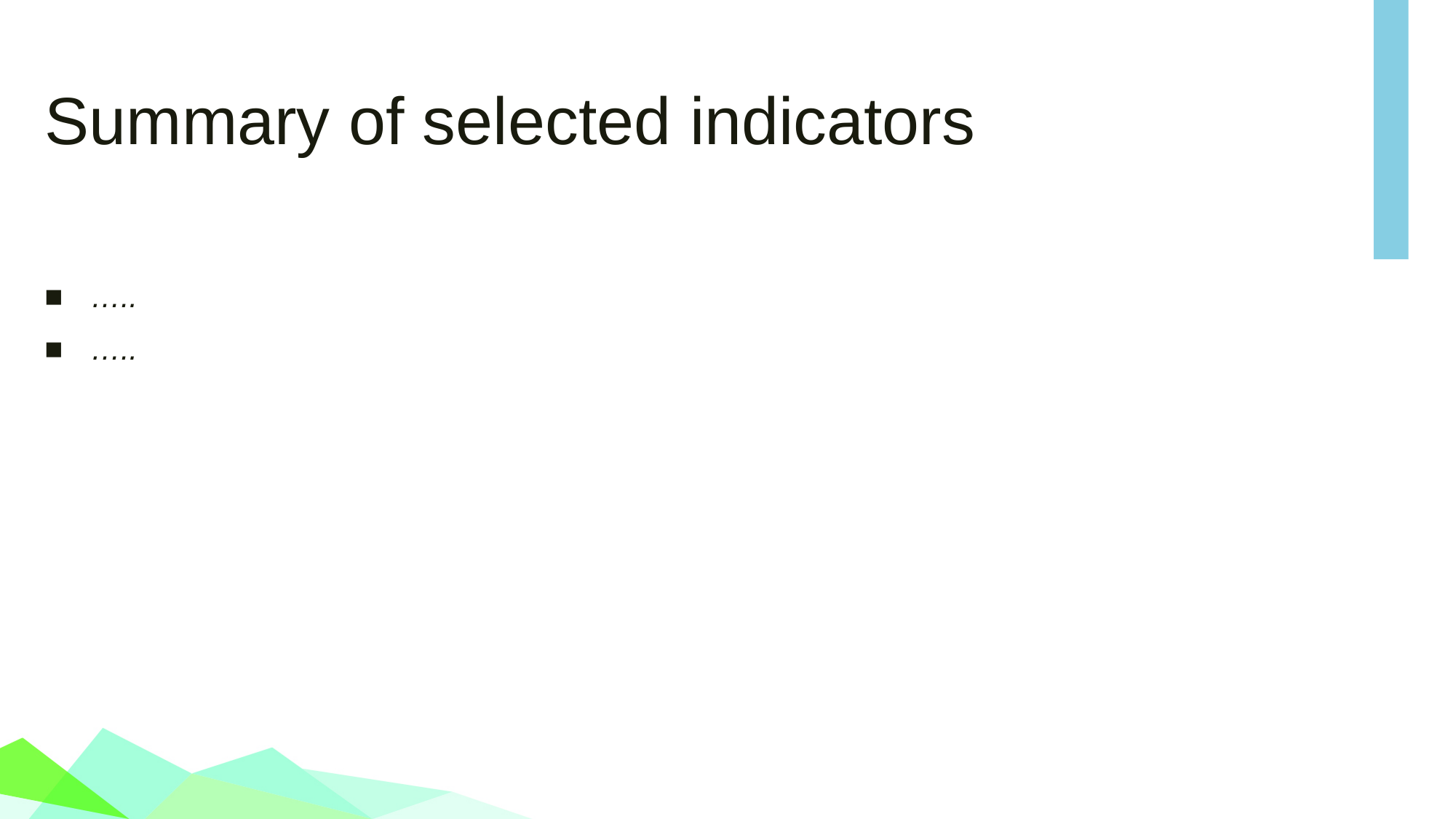

# Summary of selected indicators
…..
…..